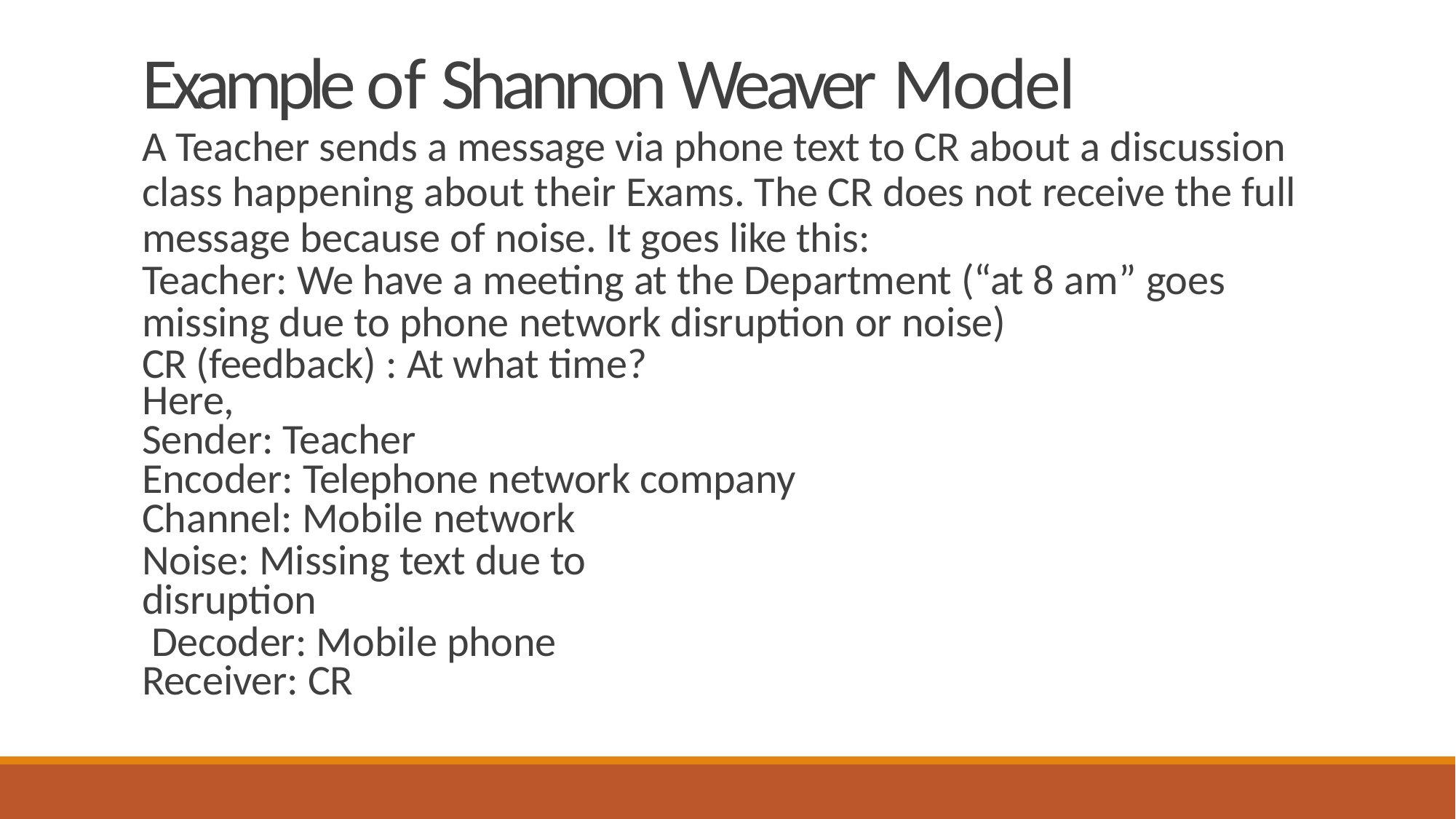

# Example of Shannon Weaver Model
A Teacher sends a message via phone text to CR about a discussion class happening about their Exams. The CR does not receive the full  message because of noise. It goes like this:
Teacher: We have a meeting at the Department (“at 8 am” goes missing due to phone network disruption or noise)
CR (feedback) : At what time?
Here,
Sender: Teacher
Encoder: Telephone network company
Channel: Mobile network
Noise: Missing text due to disruption
 Decoder: Mobile phone
Receiver: CR